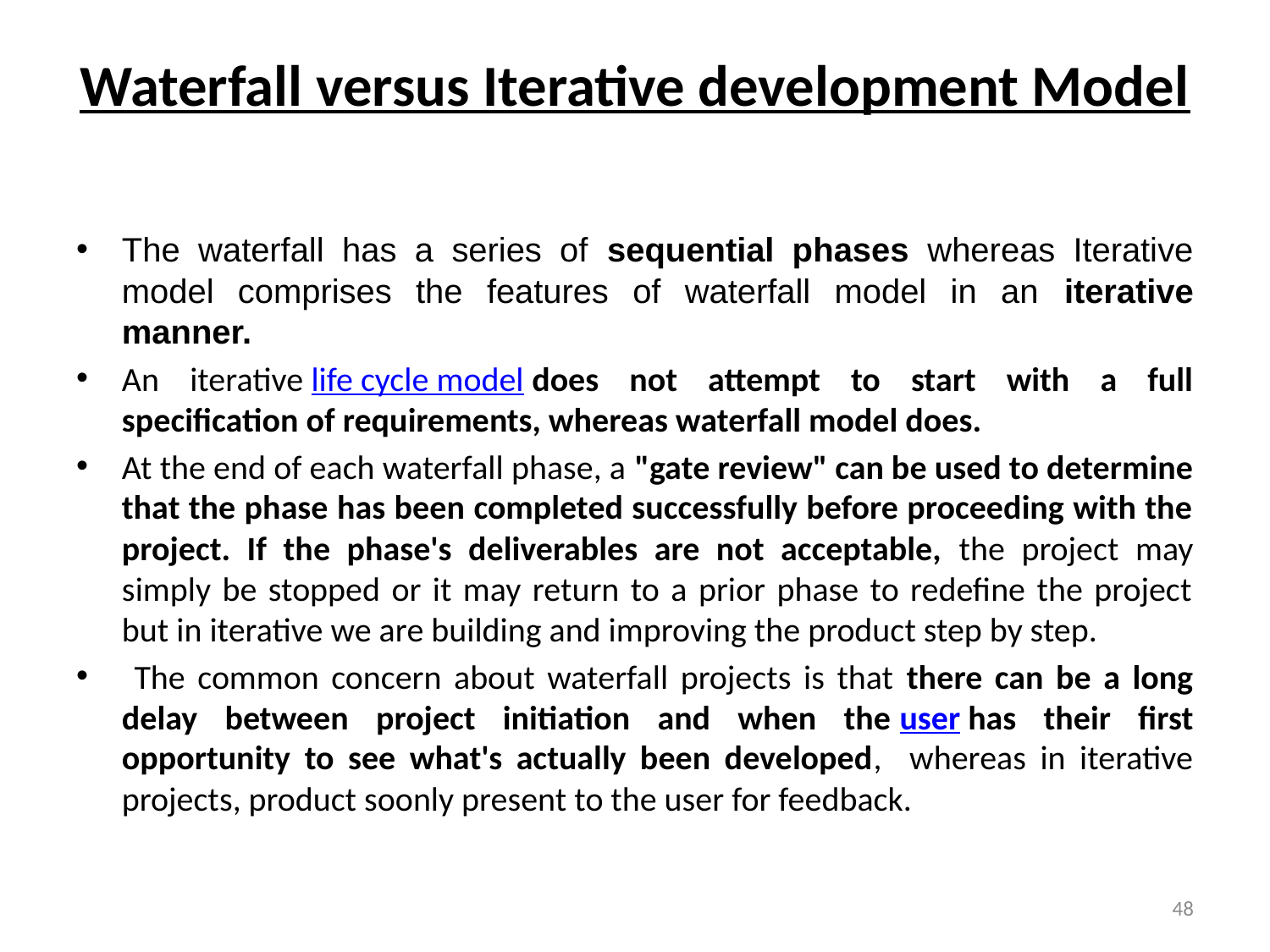

# Waterfall versus Iterative development Model
The waterfall has a series of sequential phases whereas Iterative model comprises the features of waterfall model in an iterative manner.
An iterative life cycle model does not attempt to start with a full specification of requirements, whereas waterfall model does.
At the end of each waterfall phase, a "gate review" can be used to determine that the phase has been completed successfully before proceeding with the project. If the phase's deliverables are not acceptable, the project may simply be stopped or it may return to a prior phase to redefine the project but in iterative we are building and improving the product step by step.
 The common concern about waterfall projects is that there can be a long delay between project initiation and when the user has their first opportunity to see what's actually been developed,  whereas in iterative projects, product soonly present to the user for feedback.
48